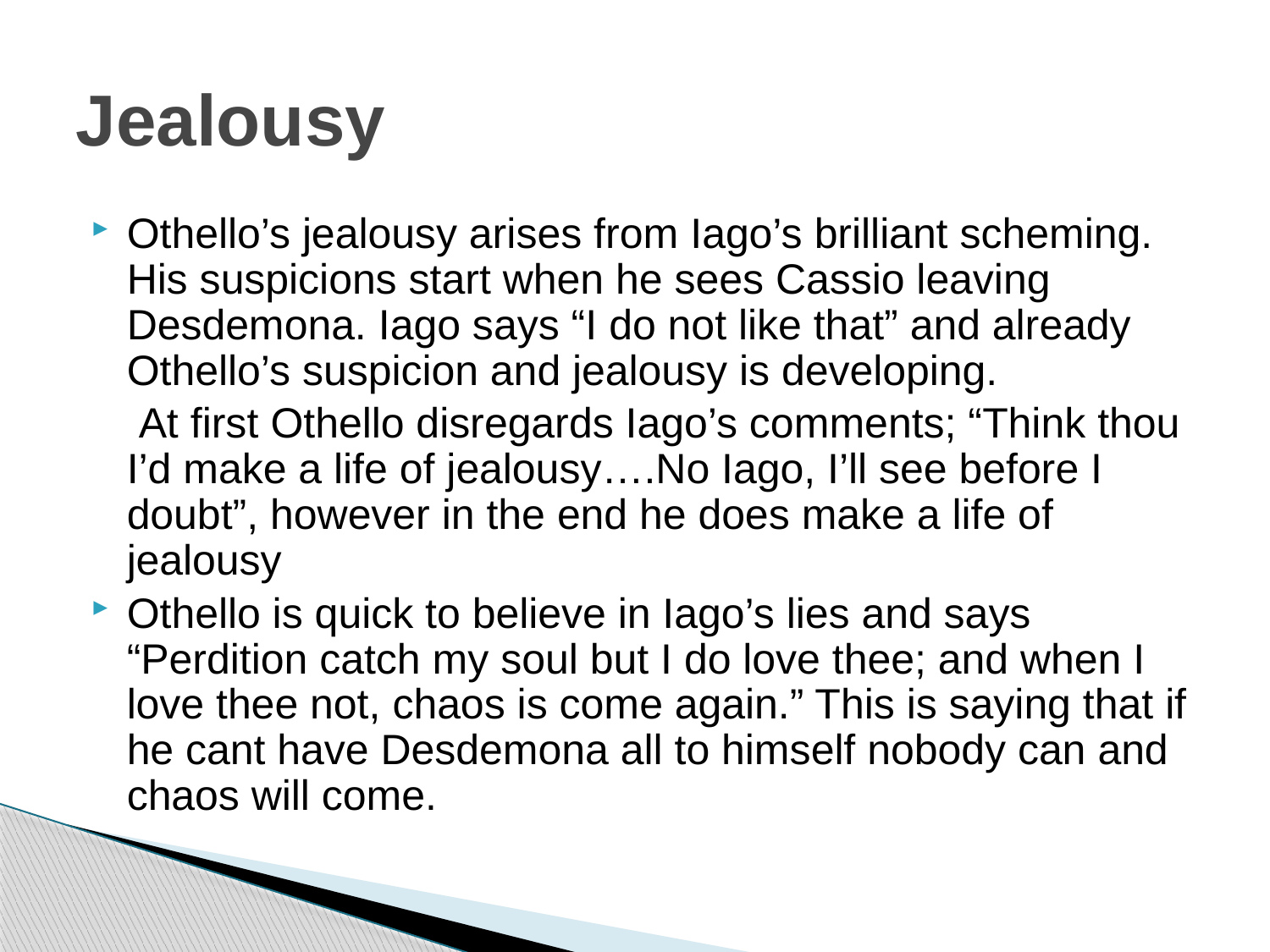

# Jealousy
Othello’s jealousy arises from Iago’s brilliant scheming. His suspicions start when he sees Cassio leaving Desdemona. Iago says “I do not like that” and already Othello’s suspicion and jealousy is developing.
	 At first Othello disregards Iago’s comments; “Think thou I’d make a life of jealousy….No Iago, I’ll see before I doubt”, however in the end he does make a life of jealousy
Othello is quick to believe in Iago’s lies and says “Perdition catch my soul but I do love thee; and when I love thee not, chaos is come again.” This is saying that if he cant have Desdemona all to himself nobody can and chaos will come.